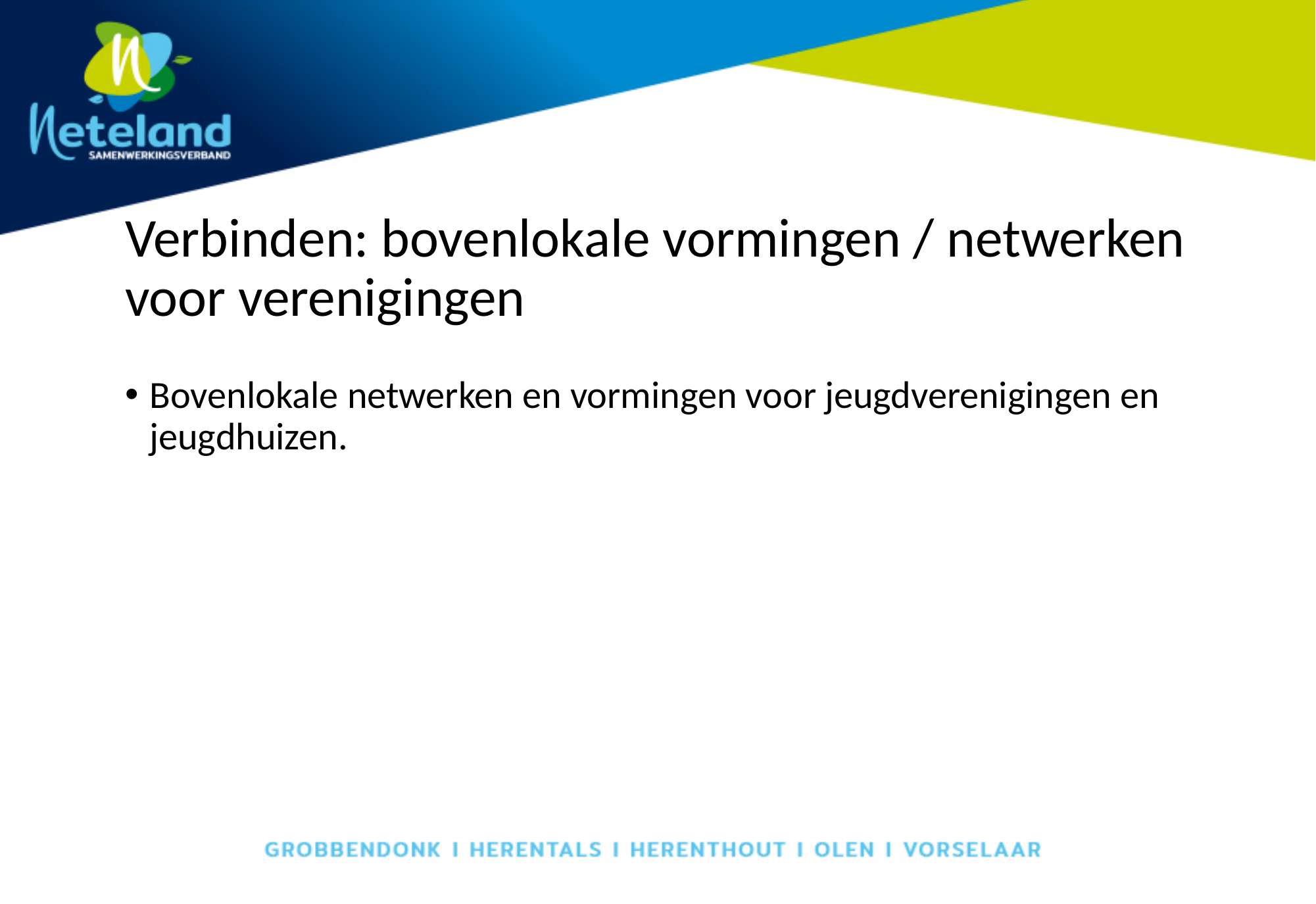

# Verbinden: bovenlokale vormingen / netwerken voor verenigingen

Bovenlokale netwerken en vormingen voor jeugdverenigingen en jeugdhuizen.